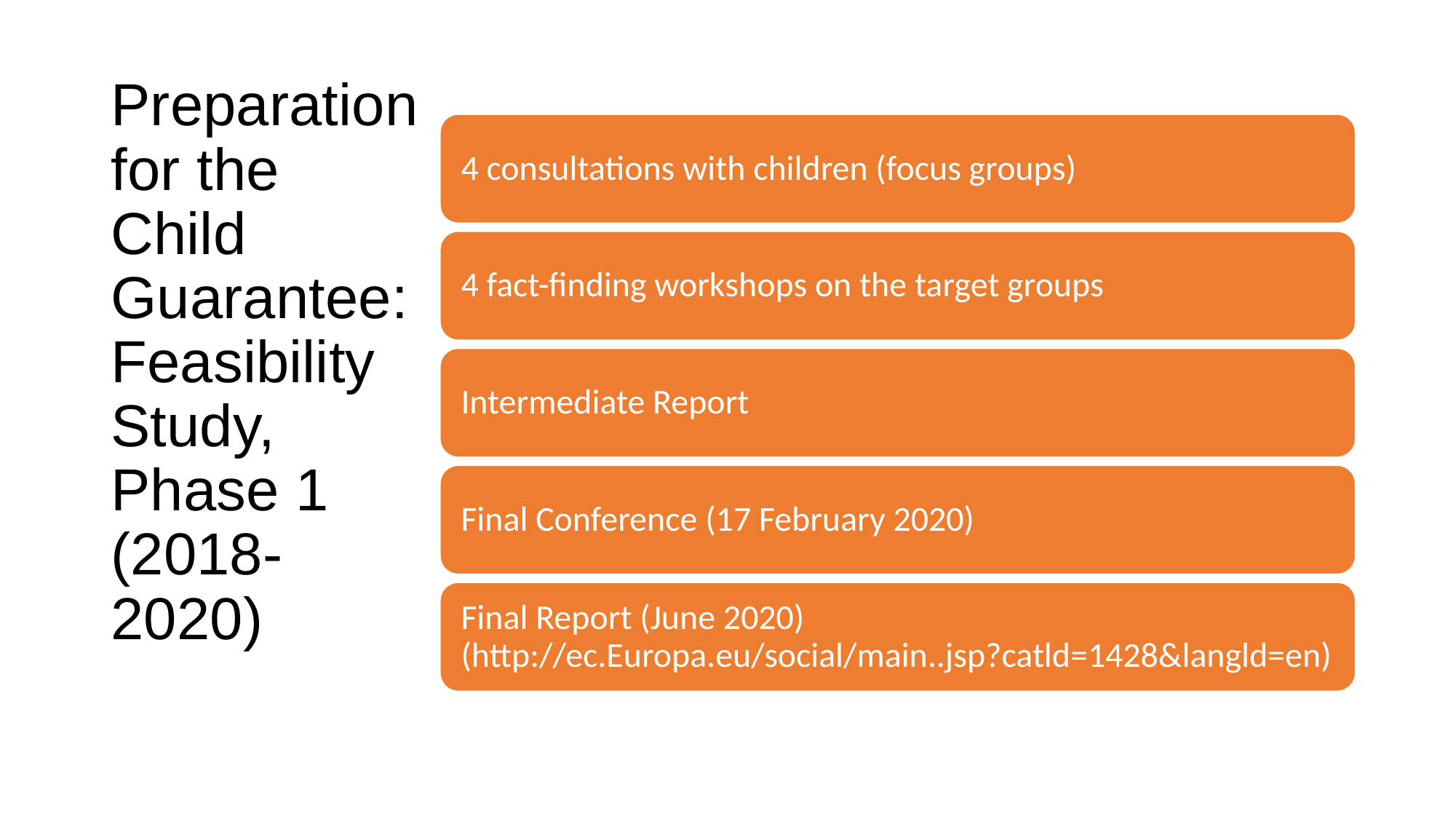

# Preparation for the Child Guarantee: Feasibility Study, Phase 1 (2018-2020)
4 consultations with children (focus groups)
4 fact-finding workshops on the target groups
Intermediate Report
Final Conference (17 February 2020)
Final Report (June 2020) (http://ec.Europa.eu/social/main..jsp?catld=1428&langld=en)